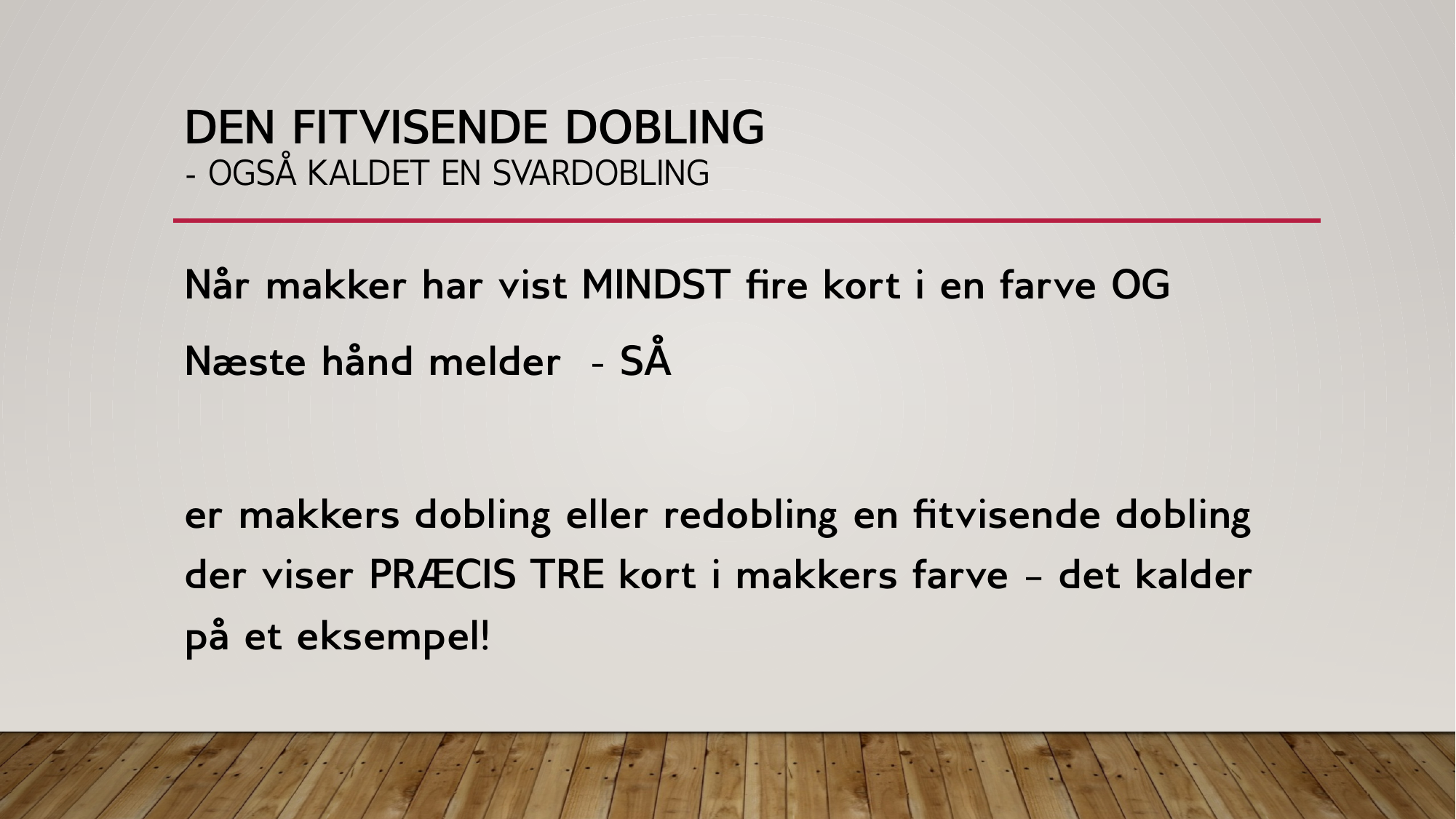

# Den Fitvisende dobling - Også kaldet en svardobling
Når makker har vist MINDST fire kort i en farve OG
Næste hånd melder  - SÅ

er makkers dobling eller redobling en fitvisende dobling der viser PRÆCIS TRE kort i makkers farve – det kalder på et eksempel!